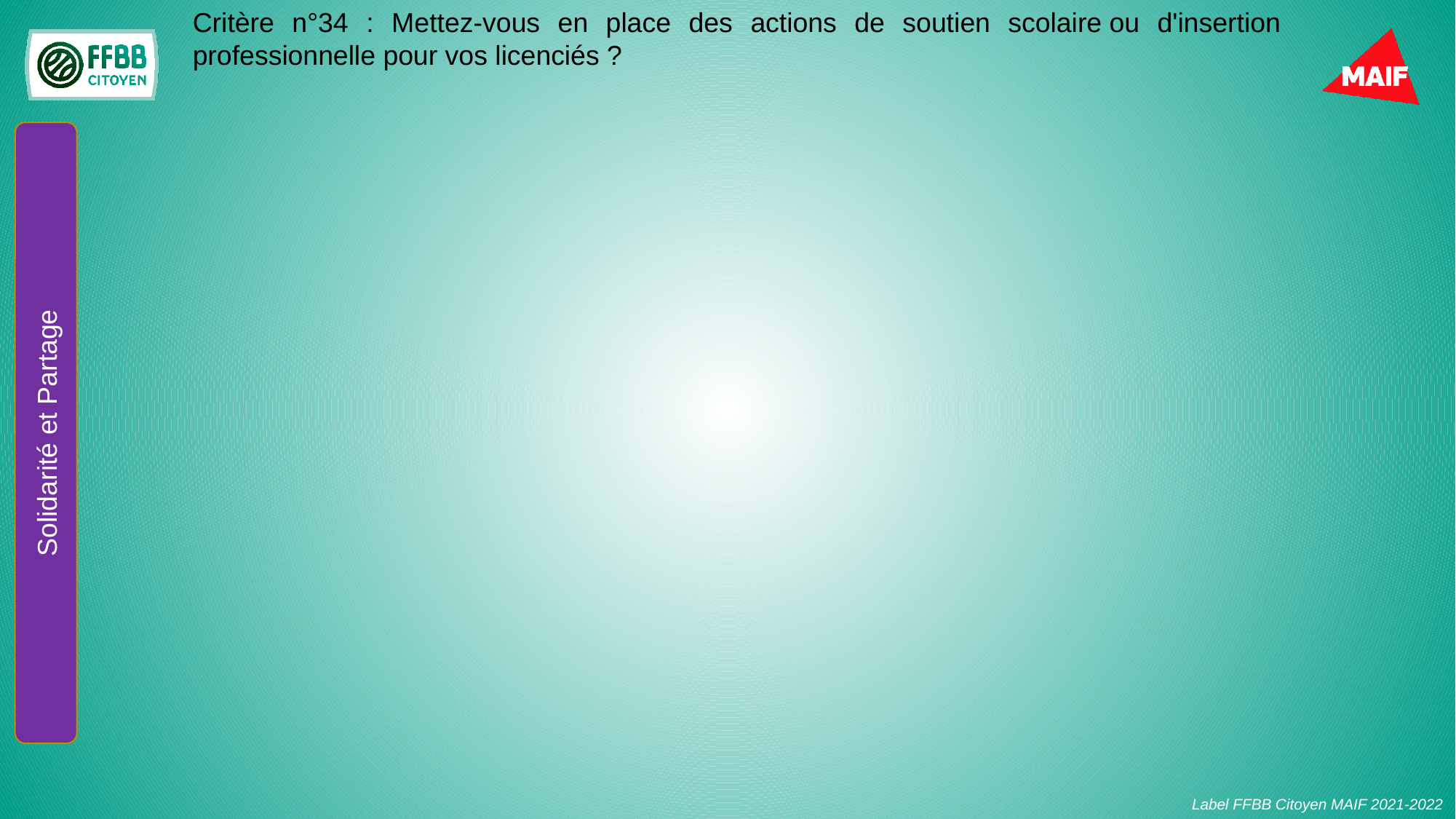

Critère n°34 : Mettez-vous en place des actions de soutien scolaire ou d'insertion professionnelle pour vos licenciés ?
Solidarité et Partage